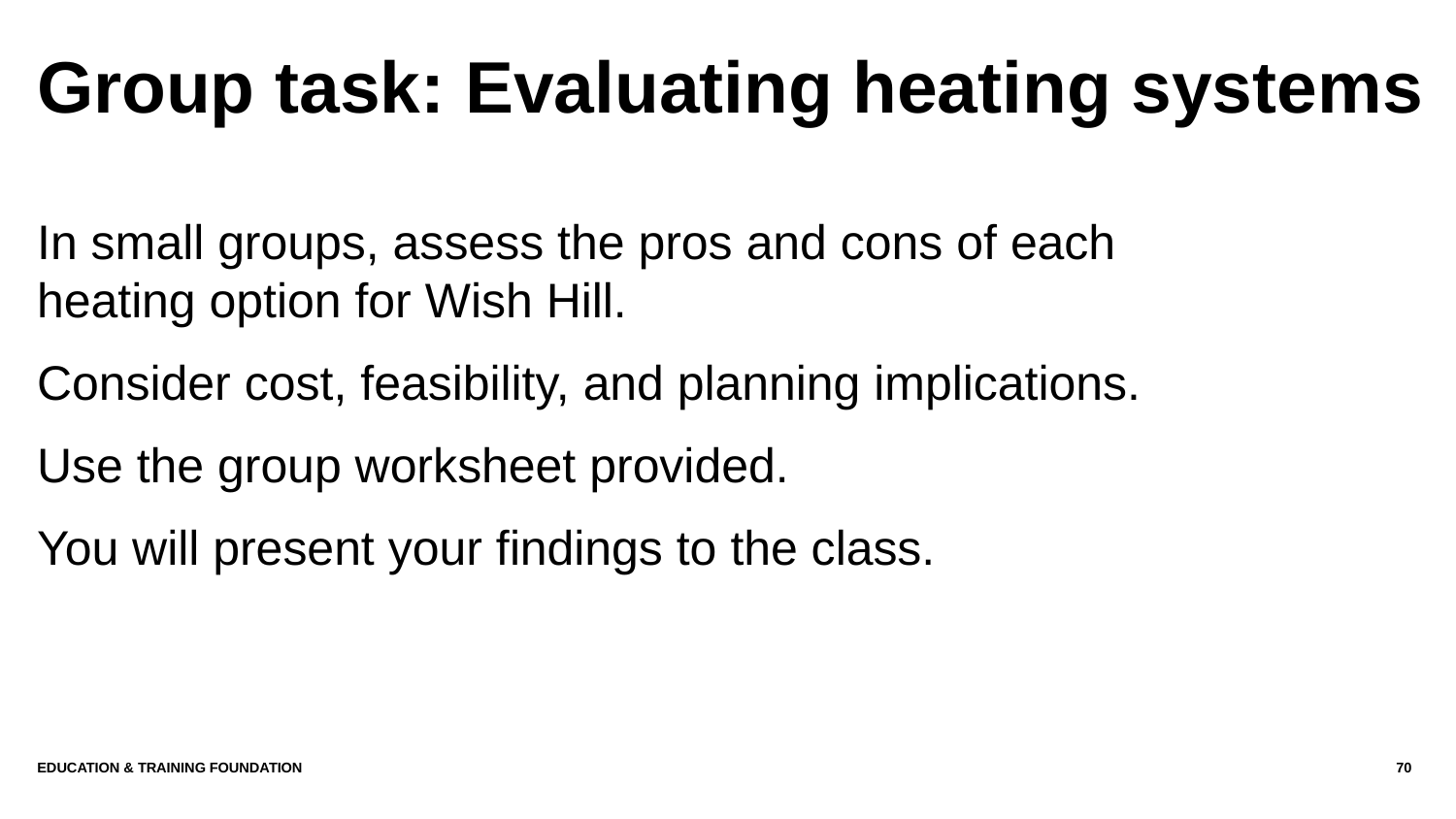

# Group task: Evaluating heating systems

In small groups, assess the pros and cons of each heating option for Wish Hill.
Consider cost, feasibility, and planning implications.
Use the group worksheet provided.
You will present your findings to the class.

Education & Training Foundation
70